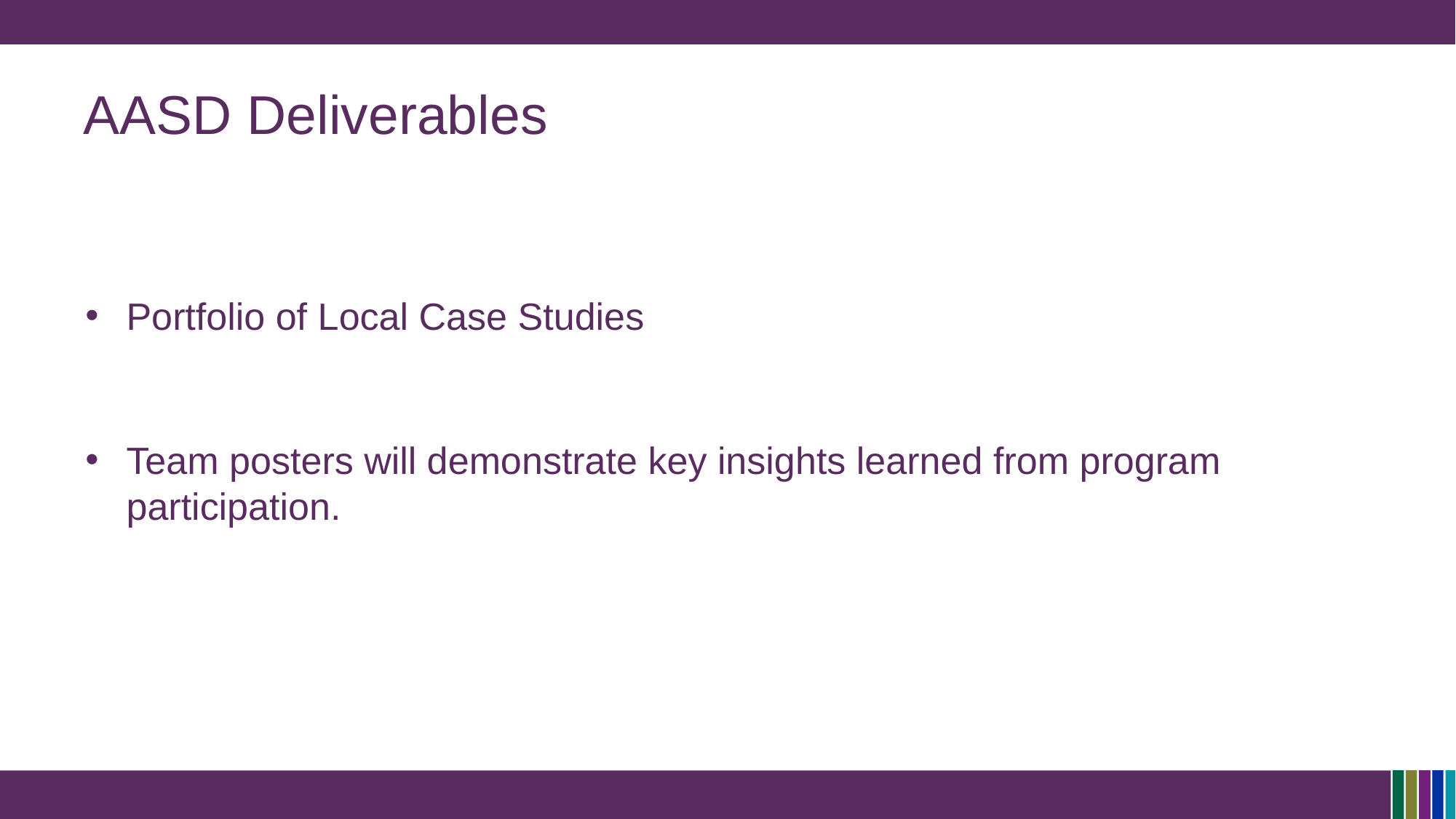

# AASD Deliverables

Portfolio of Local Case Studies
Team posters will demonstrate key insights learned from program participation.